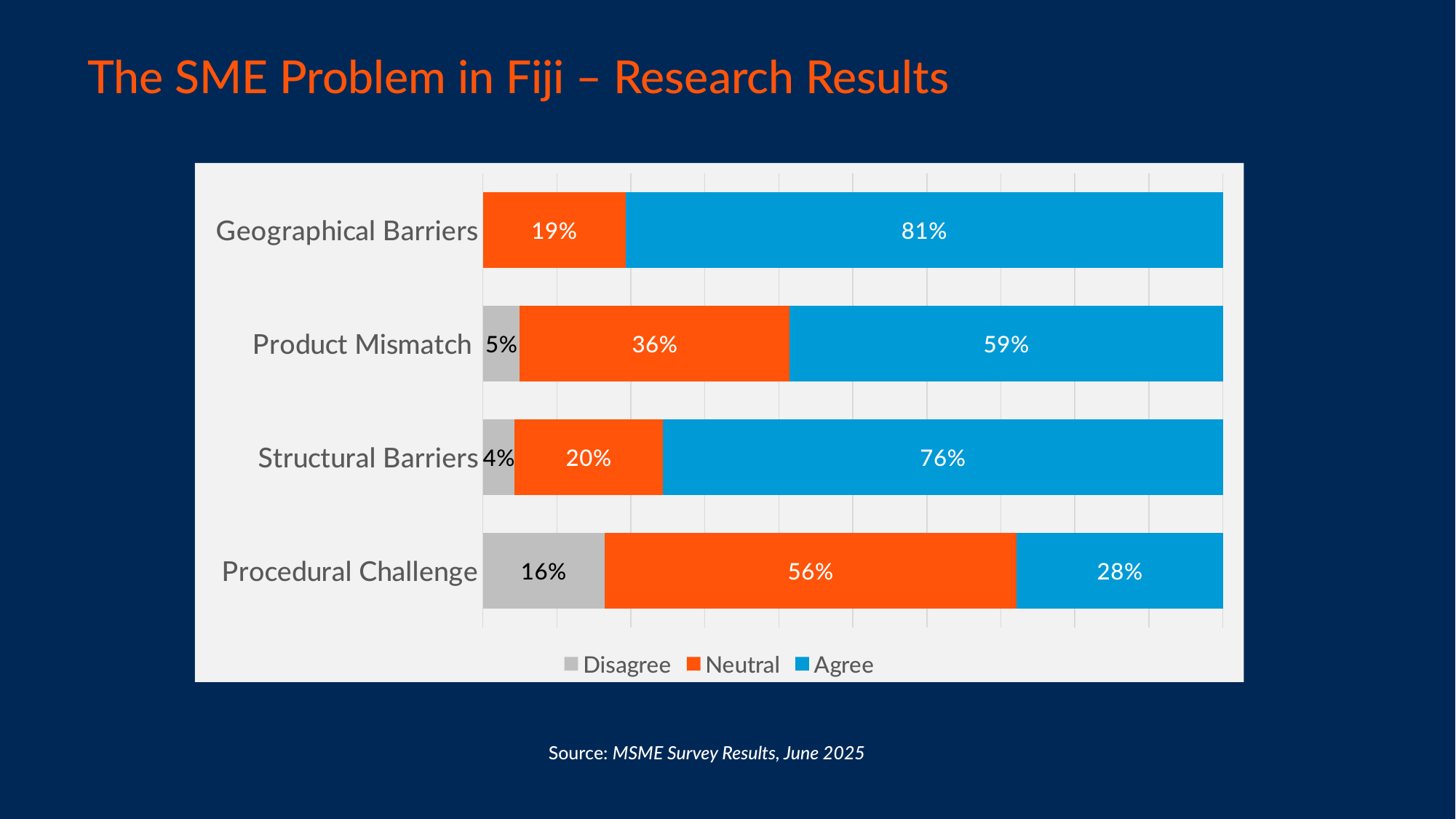

The SME Problem in Fiji – Research Results

### Chart

| Category | Disagree | Neutral | Agree |
|---|---|---|---|
| Procedural Challenge | 0.16428571428571428 | 0.5571428571428572 | 0.2785714285714286 |
| Structural Barriers | 0.04285714285714286 | 0.2 | 0.7571428571428571 |
| Product Mismatch  | 0.05000000000000001 | 0.36428571428571427 | 0.5857142857142857 |
| Geographical Barriers | None | 0.19285714285714287 | 0.8071428571428572 |
Source: MSME Survey Results, June 2025